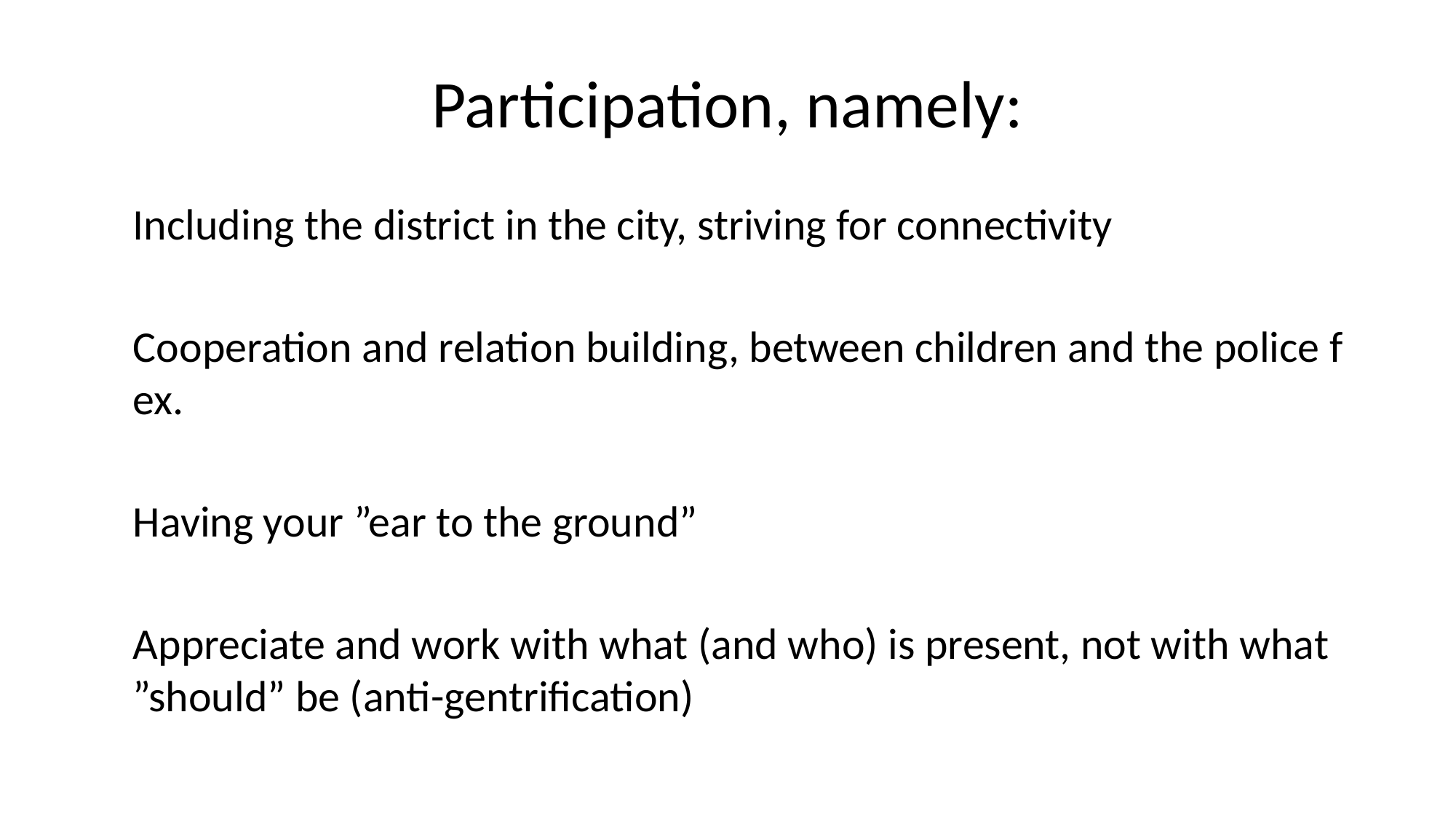

# Participation, namely:
Including the district in the city, striving for connectivity

Cooperation and relation building, between children and the police f ex.

Having your ”ear to the ground”

Appreciate and work with what (and who) is present, not with what ”should” be (anti-gentrification)